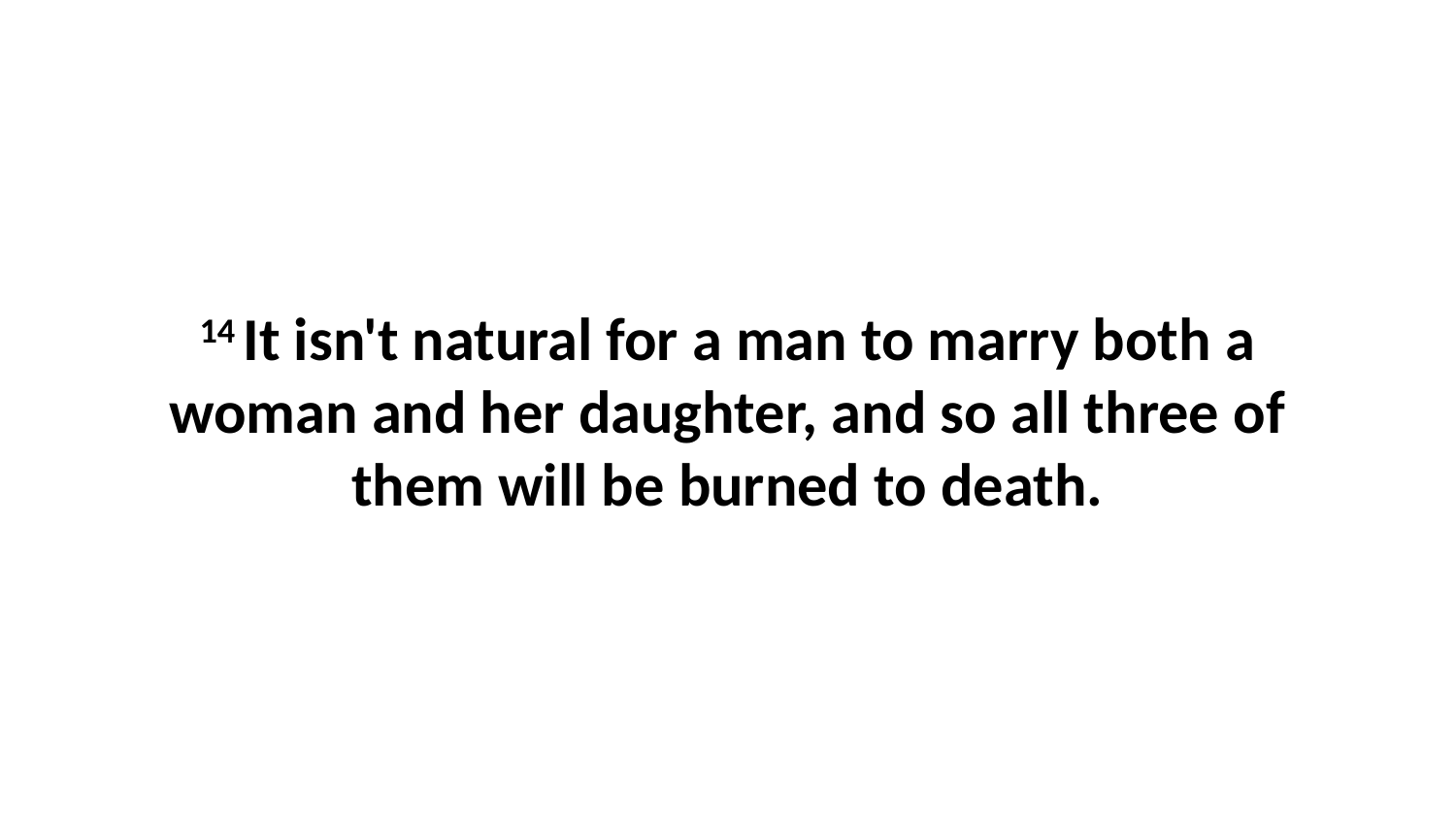

14 It isn't natural for a man to marry both a woman and her daughter, and so all three of them will be burned to death.